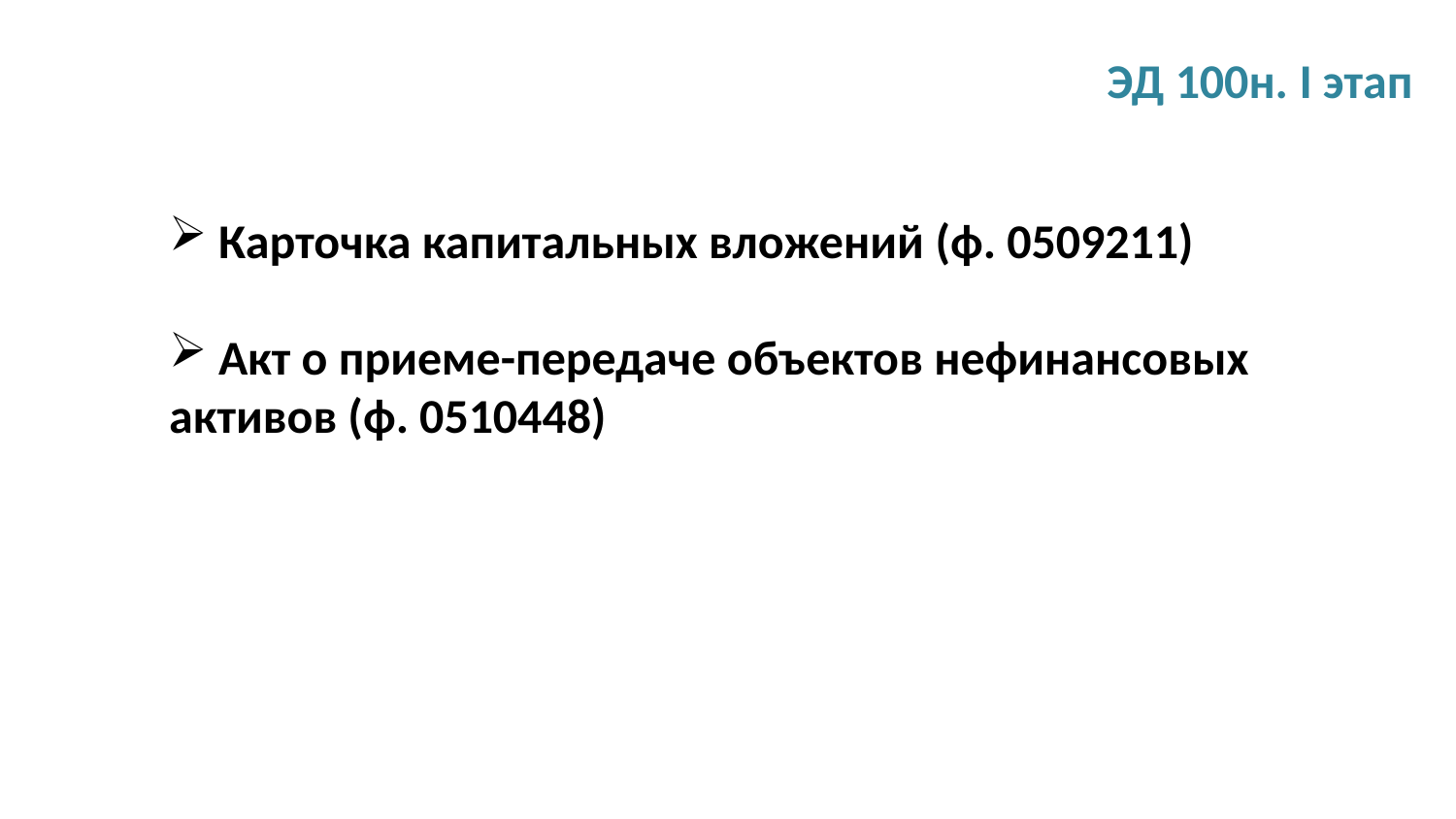

ЭД 100н. I этап
 Карточка капитальных вложений (ф. 0509211)

 Акт о приеме-передаче объектов нефинансовых активов (ф. 0510448)